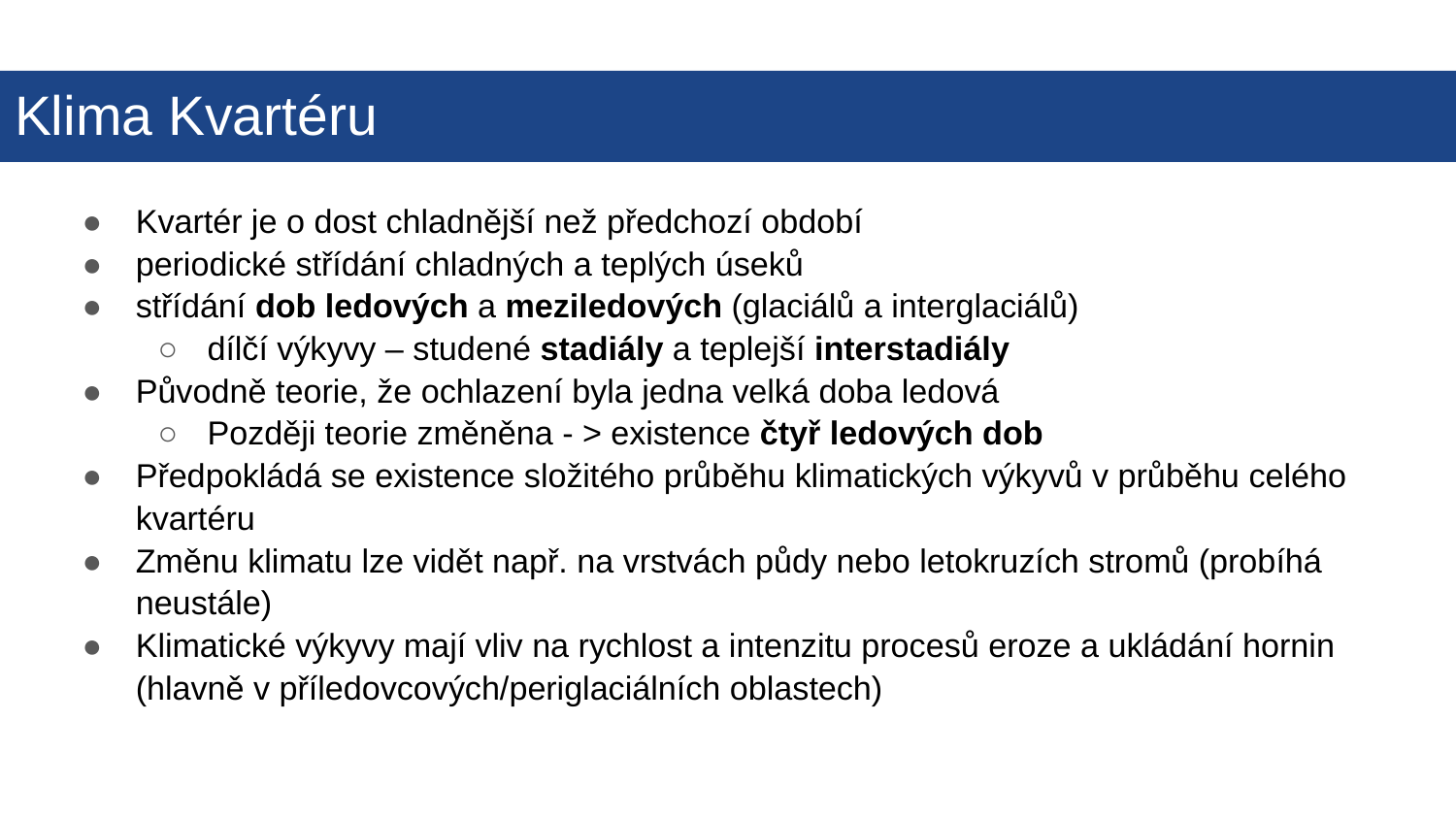

# Klima Kvartéru
Kvartér je o dost chladnější než předchozí období
periodické střídání chladných a teplých úseků
střídání dob ledových a meziledových (glaciálů a interglaciálů)
dílčí výkyvy – studené stadiály a teplejší interstadiály
Původně teorie, že ochlazení byla jedna velká doba ledová
Později teorie změněna - > existence čtyř ledových dob
Předpokládá se existence složitého průběhu klimatických výkyvů v průběhu celého kvartéru
Změnu klimatu lze vidět např. na vrstvách půdy nebo letokruzích stromů (probíhá neustále)
Klimatické výkyvy mají vliv na rychlost a intenzitu procesů eroze a ukládání hornin (hlavně v příledovcových/periglaciálních oblastech)